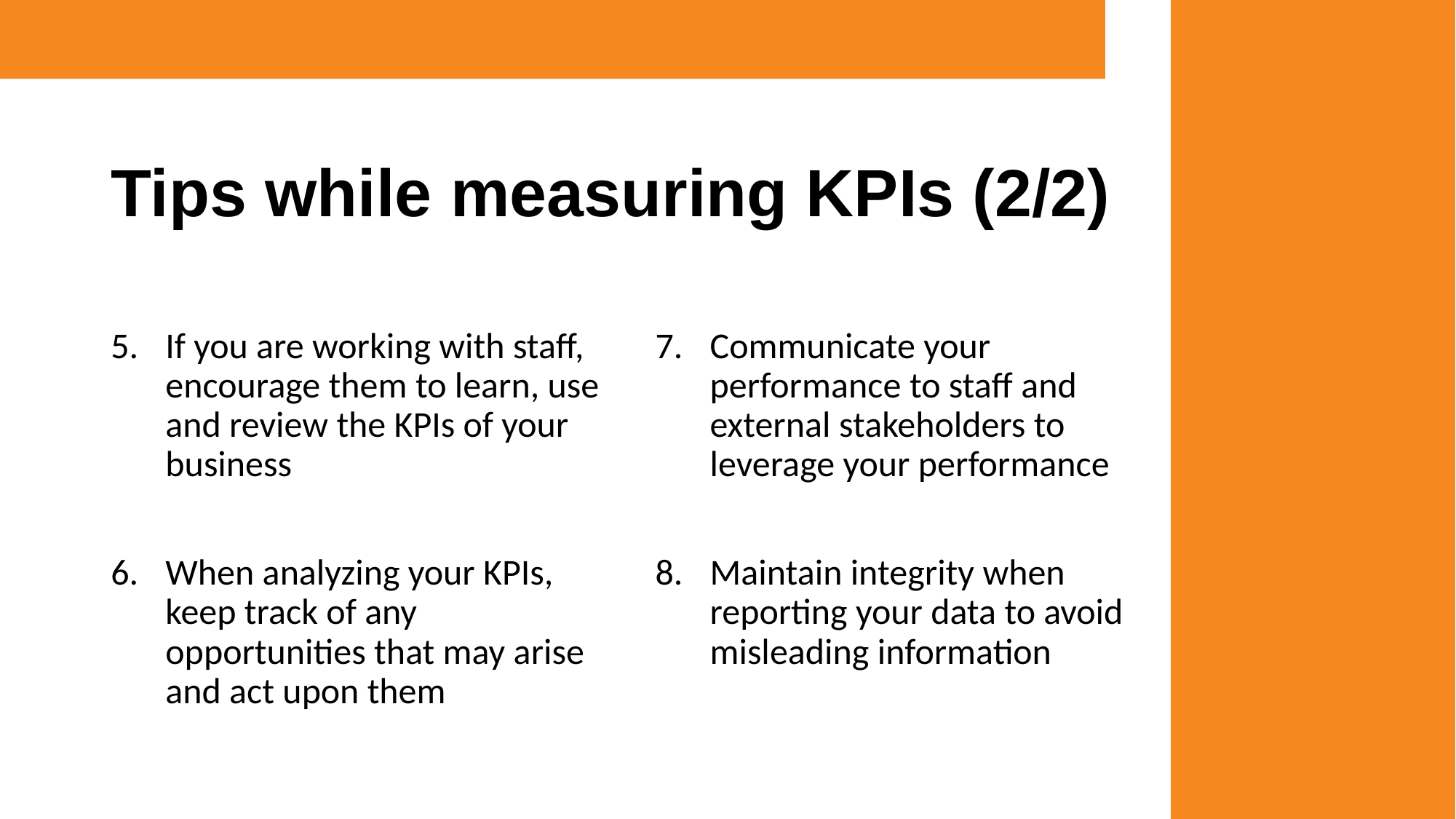

# Tips while measuring KPIs (2/2)
Communicate your performance to staff and external stakeholders to leverage your performance

Maintain integrity when reporting your data to avoid misleading information
If you are working with staff, encourage them to learn, use and review the KPIs of your business

When analyzing your KPIs, keep track of any opportunities that may arise and act upon them